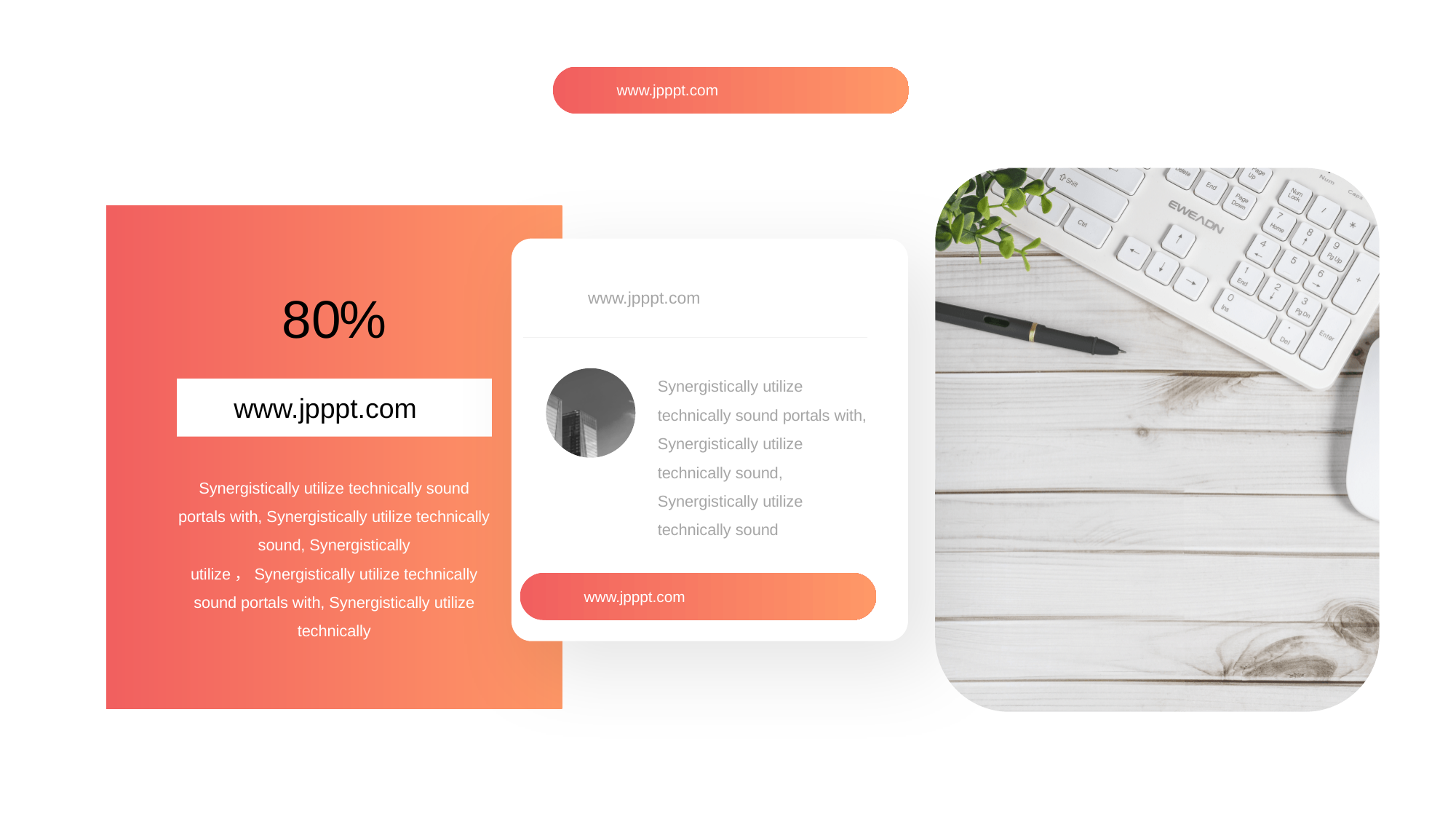

www.jpppt.com

www.jpppt.com
8 0%
Synergistically utilize technically sound portals with, Synergistically utilize technically sound, Synergistically utilize technically sound

www.jpppt.com
Synergistically utilize technically sound portals with, Synergistically utilize technically sound, Synergistically utilize，Synergistically utilize technically sound portals with, Synergistically utilize technically

www.jpppt.com